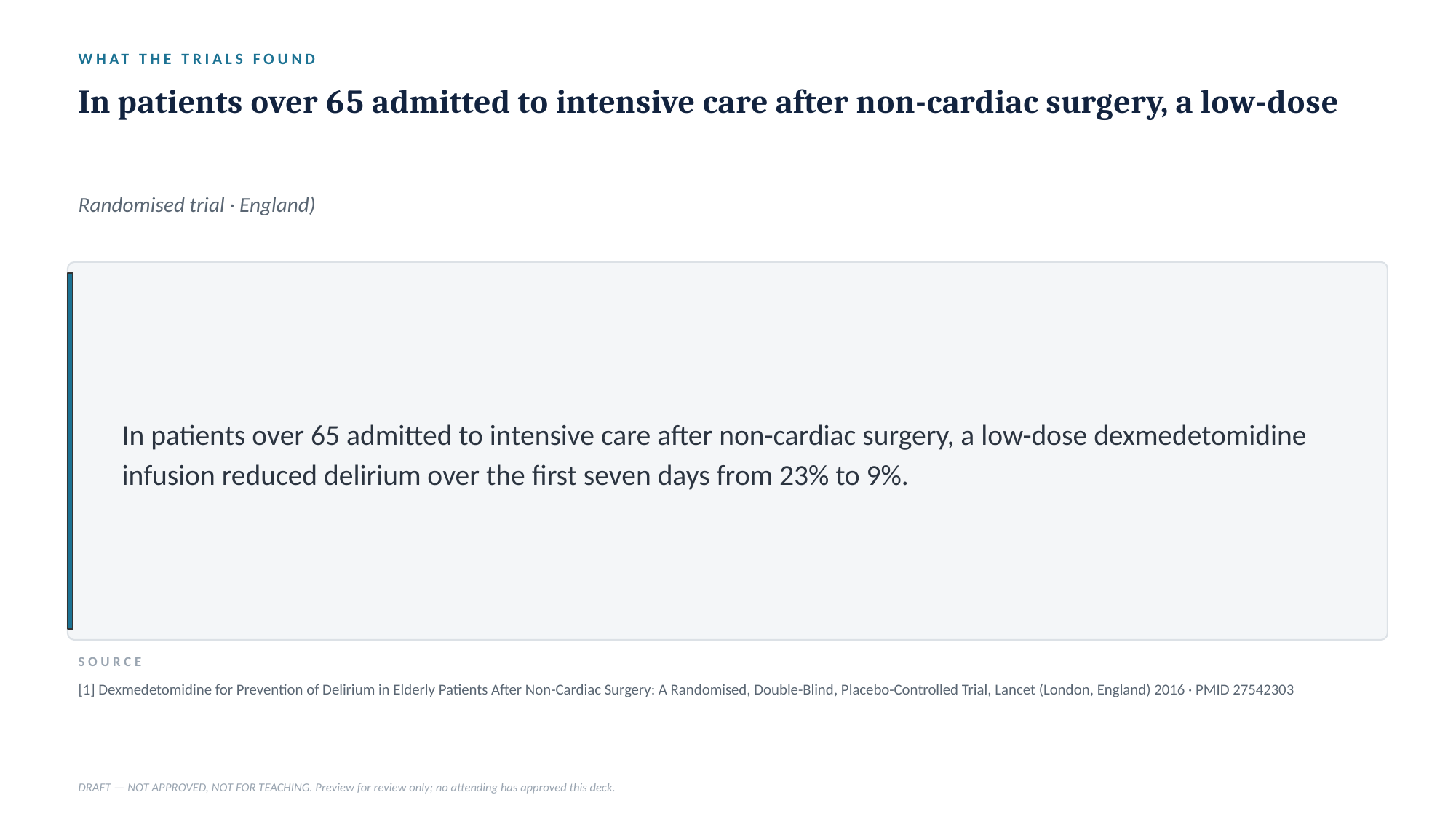

WHAT THE TRIALS FOUND
In patients over 65 admitted to intensive care after non-cardiac surgery, a low-dose
Randomised trial · England)

In patients over 65 admitted to intensive care after non-cardiac surgery, a low-dose dexmedetomidine infusion reduced delirium over the first seven days from 23% to 9%.
SOURCE
[1] Dexmedetomidine for Prevention of Delirium in Elderly Patients After Non-Cardiac Surgery: A Randomised, Double-Blind, Placebo-Controlled Trial, Lancet (London, England) 2016 · PMID 27542303
DRAFT — NOT APPROVED, NOT FOR TEACHING. Preview for review only; no attending has approved this deck.